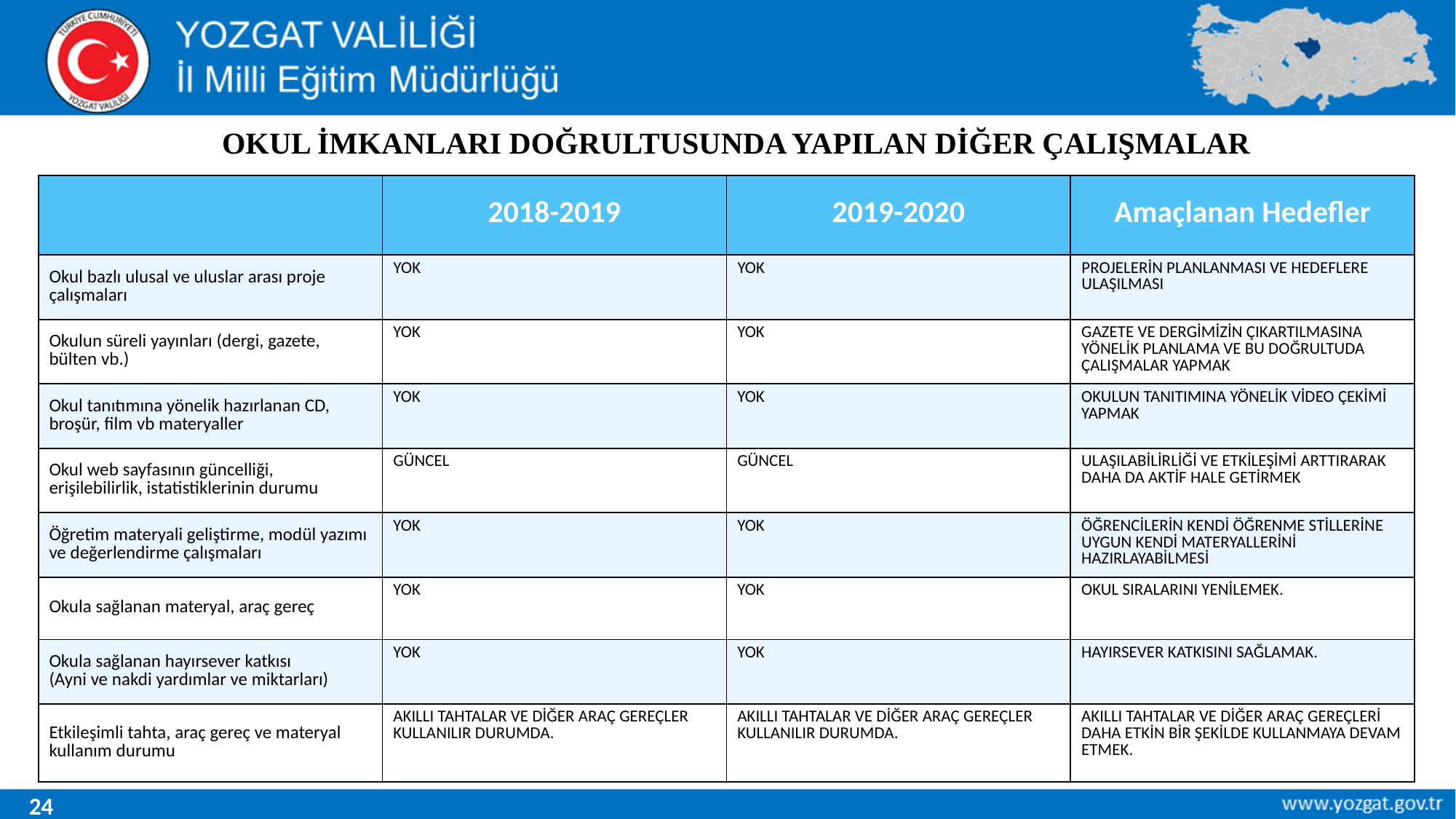

# OKUL İMKANLARI DOĞRULTUSUNDA YAPILAN DİĞER ÇALIŞMALAR
|  | 2018-2019 | 2019-2020 | Amaçlanan Hedefler |
| --- | --- | --- | --- |
| Okul bazlı ulusal ve uluslar arası proje çalışmaları | YOK | YOK | PROJELERİN PLANLANMASI VE HEDEFLERE ULAŞILMASI |
| Okulun süreli yayınları (dergi, gazete, bülten vb.) | YOK | YOK | GAZETE VE DERGİMİZİN ÇIKARTILMASINA YÖNELİK PLANLAMA VE BU DOĞRULTUDA ÇALIŞMALAR YAPMAK |
| Okul tanıtımına yönelik hazırlanan CD, broşür, film vb materyaller | YOK | YOK | OKULUN TANITIMINA YÖNELİK VİDEO ÇEKİMİ YAPMAK |
| Okul web sayfasının güncelliği, erişilebilirlik, istatistiklerinin durumu | GÜNCEL | GÜNCEL | ULAŞILABİLİRLİĞİ VE ETKİLEŞİMİ ARTTIRARAK DAHA DA AKTİF HALE GETİRMEK |
| Öğretim materyali geliştirme, modül yazımı ve değerlendirme çalışmaları | YOK | YOK | ÖĞRENCİLERİN KENDİ ÖĞRENME STİLLERİNE UYGUN KENDİ MATERYALLERİNİ HAZIRLAYABİLMESİ |
| Okula sağlanan materyal, araç gereç | YOK | YOK | OKUL SIRALARINI YENİLEMEK. |
| Okula sağlanan hayırsever katkısı (Ayni ve nakdi yardımlar ve miktarları) | YOK | YOK | HAYIRSEVER KATKISINI SAĞLAMAK. |
| Etkileşimli tahta, araç gereç ve materyal kullanım durumu | AKILLI TAHTALAR VE DİĞER ARAÇ GEREÇLER KULLANILIR DURUMDA. | AKILLI TAHTALAR VE DİĞER ARAÇ GEREÇLER KULLANILIR DURUMDA. | AKILLI TAHTALAR VE DİĞER ARAÇ GEREÇLERİ DAHA ETKİN BİR ŞEKİLDE KULLANMAYA DEVAM ETMEK. |